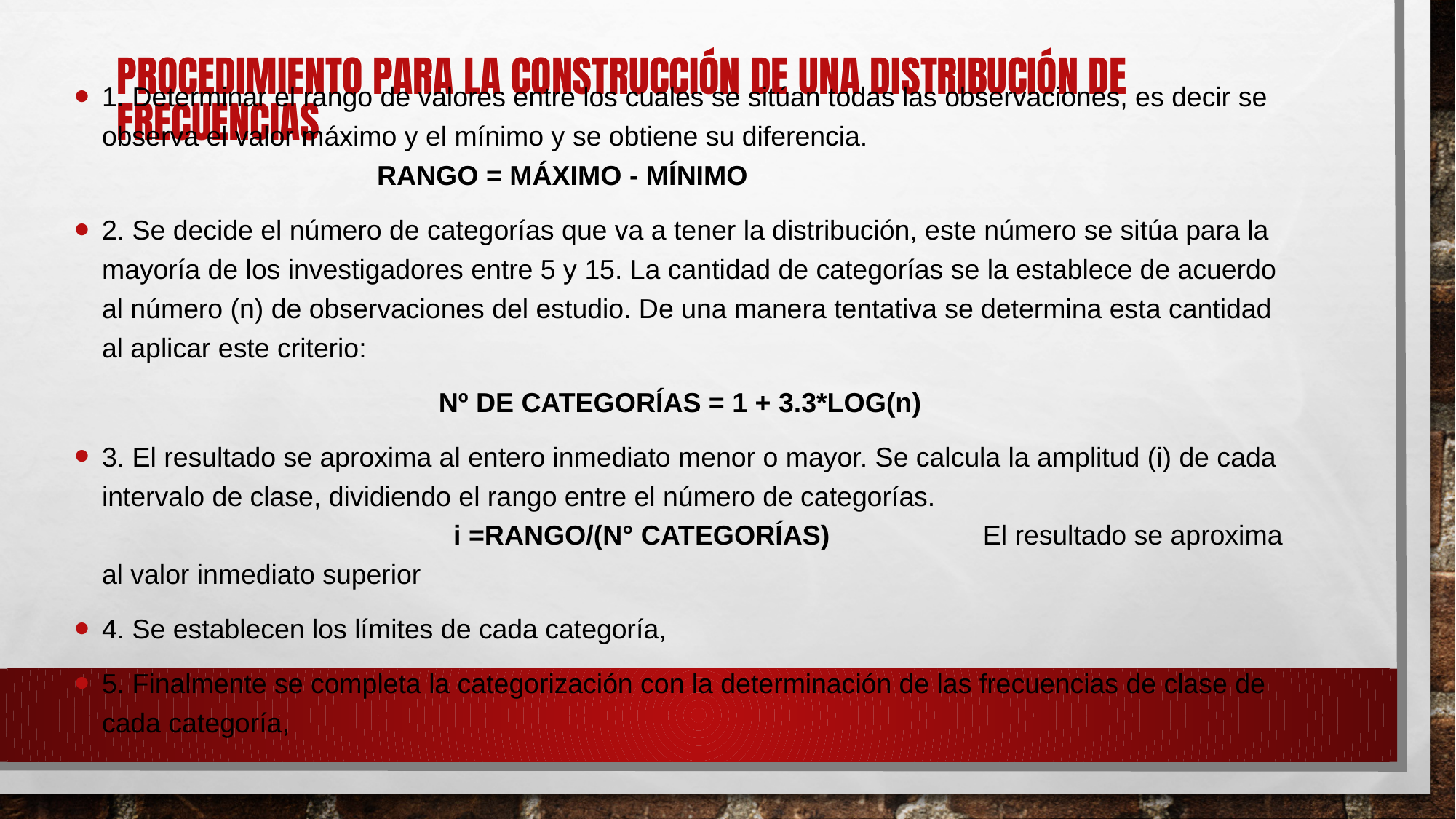

# procedimiento para la construcción de una distribución de frecuencias

1. Determinar el rango de valores entre los cuales se sitúan todas las observaciones, es decir se observa el valor máximo y el mínimo y se obtiene su diferencia.                                                                                            RANGO = MÁXIMO - MÍNIMO
2. Se decide el número de categorías que va a tener la distribución, este número se sitúa para la mayoría de los investigadores entre 5 y 15. La cantidad de categorías se la establece de acuerdo al número (n) de observaciones del estudio. De una manera tentativa se determina esta cantidad al aplicar este criterio:
Nº DE CATEGORÍAS = 1 + 3.3*LOG(n)
3. El resultado se aproxima al entero inmediato menor o mayor. Se calcula la amplitud (i) de cada intervalo de clase, dividiendo el rango entre el número de categorías.                                                                                             i =RANGO/(N° CATEGORÍAS)                    El resultado se aproxima al valor inmediato superior
4. Se establecen los límites de cada categoría,
5. Finalmente se completa la categorización con la determinación de las frecuencias de clase de cada categoría,